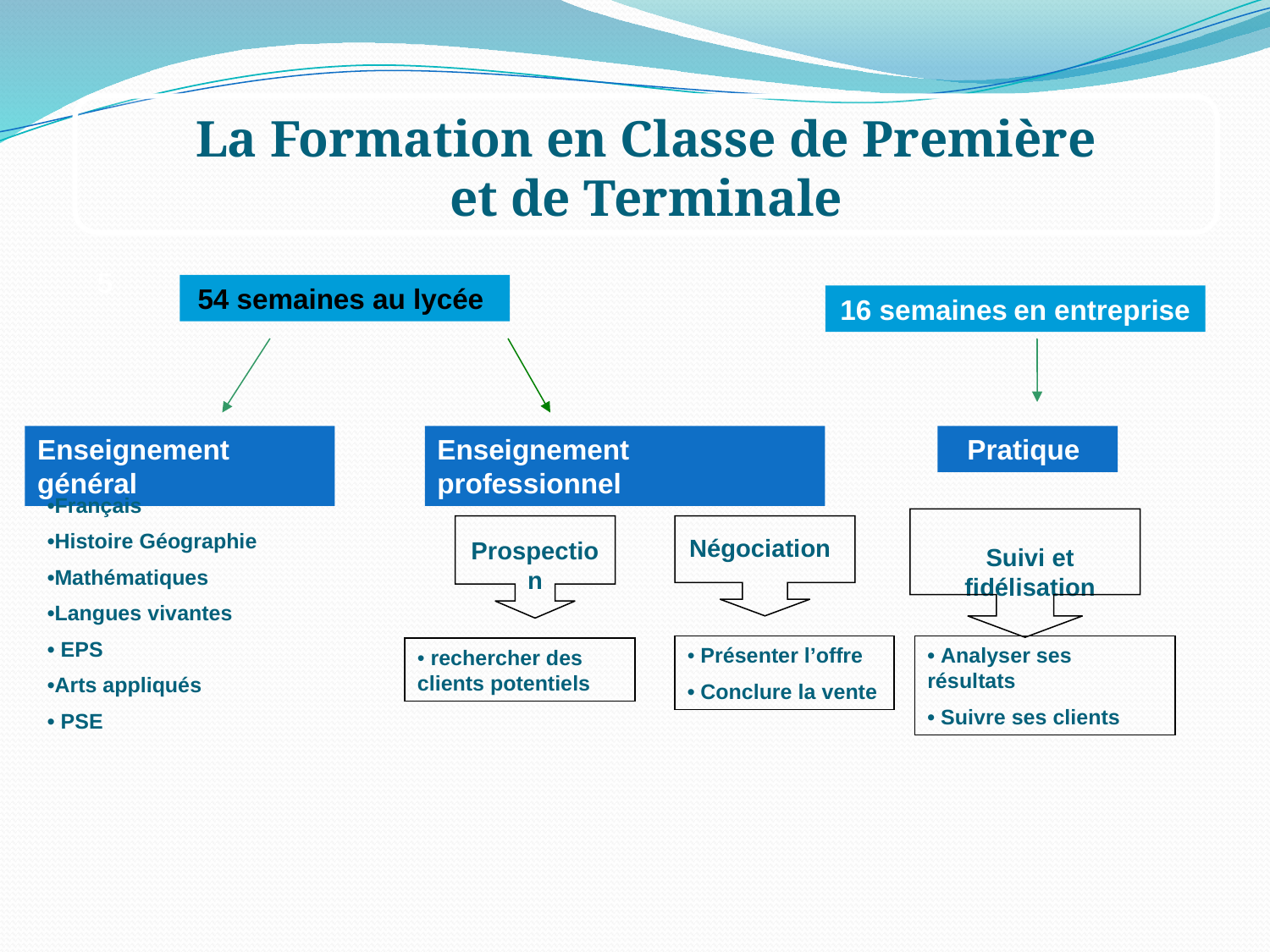

La Formation en Classe de Première
et de Terminale

5

54 semaines au lycée
16 semaines en entreprise

Enseignement général
Enseignement professionnel
Pratique
•Français
•Histoire Géographie
•Mathématiques
•Langues vivantes
• EPS
•Arts appliqués
• PSE

Négociation
Prospection
Suivi et fidélisation

• Présenter l’offre
• Conclure la vente
• Analyser ses résultats
• Suivre ses clients
• rechercher des clients potentiels